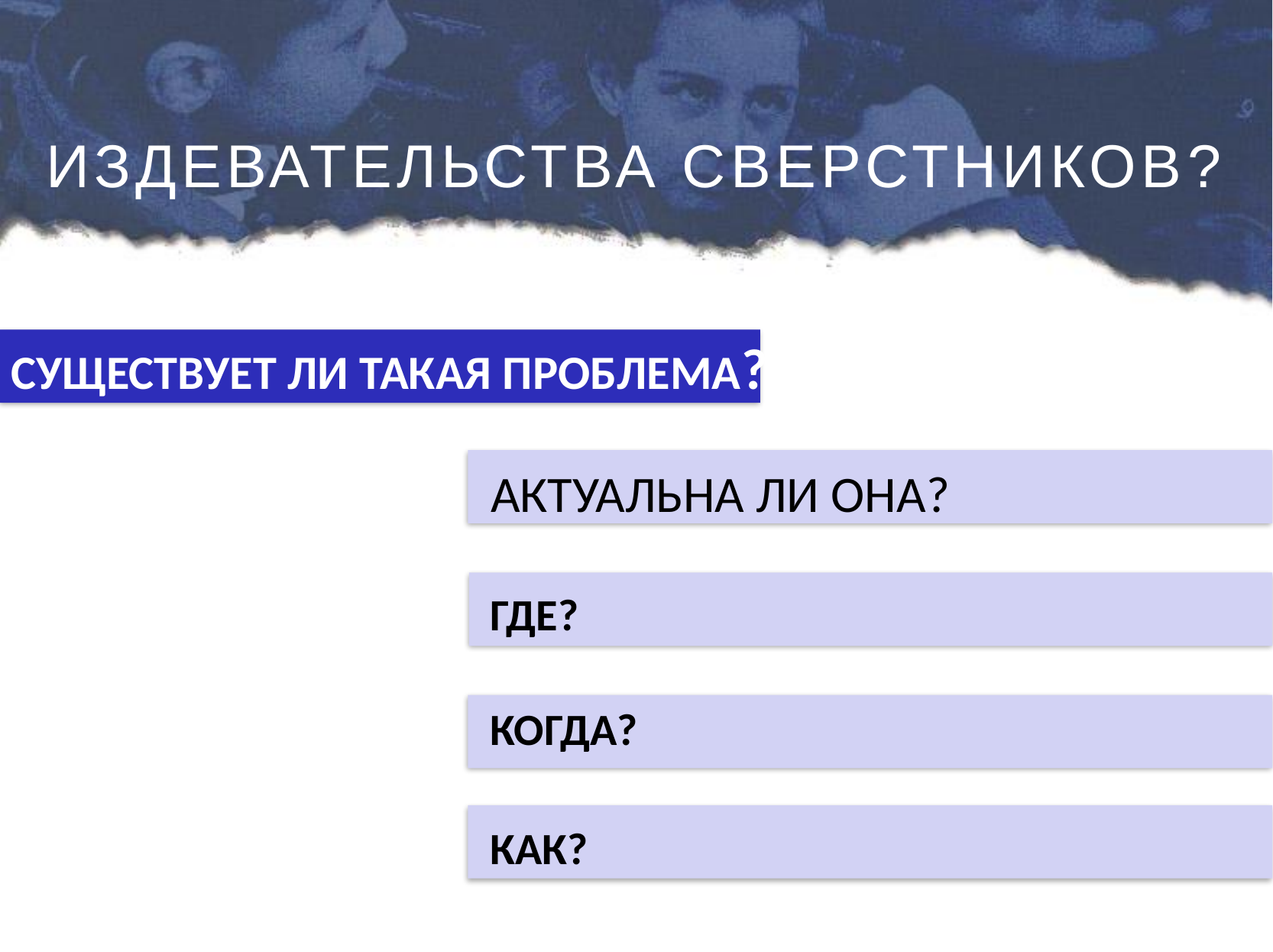

# ИЗДЕВАТЕЛЬСТВА СВЕРСТНИКОВ?
СУЩЕСТВУЕТ ЛИ ТАКАЯ ПРОБЛЕМА?

 АКТУАЛЬНА ЛИ ОНА?

 ГДЕ?

 КОГДА?

 КАК?